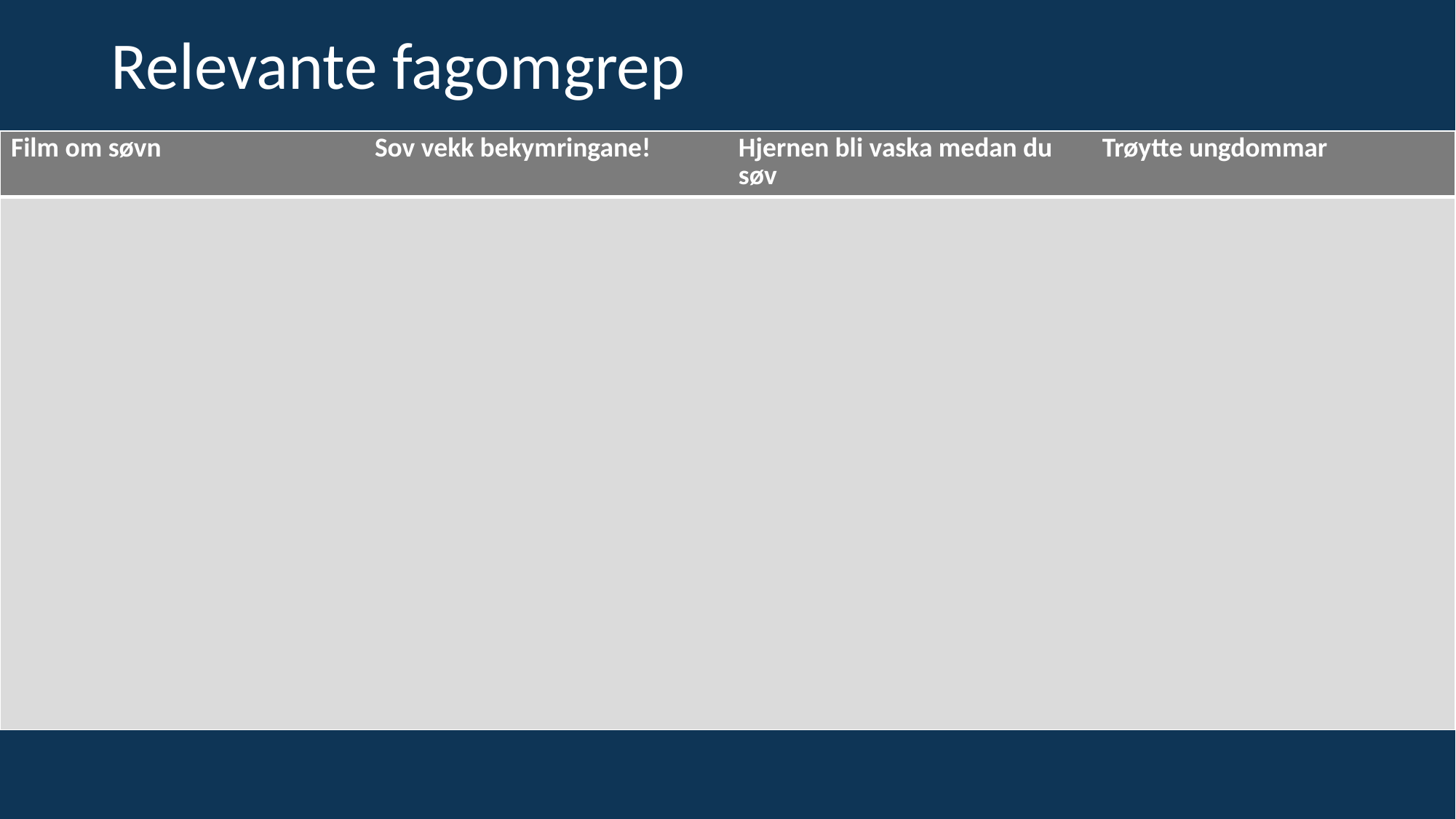

# Relevante fagomgrep
| Film om søvn | Sov vekk bekymringane! | Hjernen bli vaska medan du søv | Trøytte ungdommar |
| --- | --- | --- | --- |
|  |  |  |  |